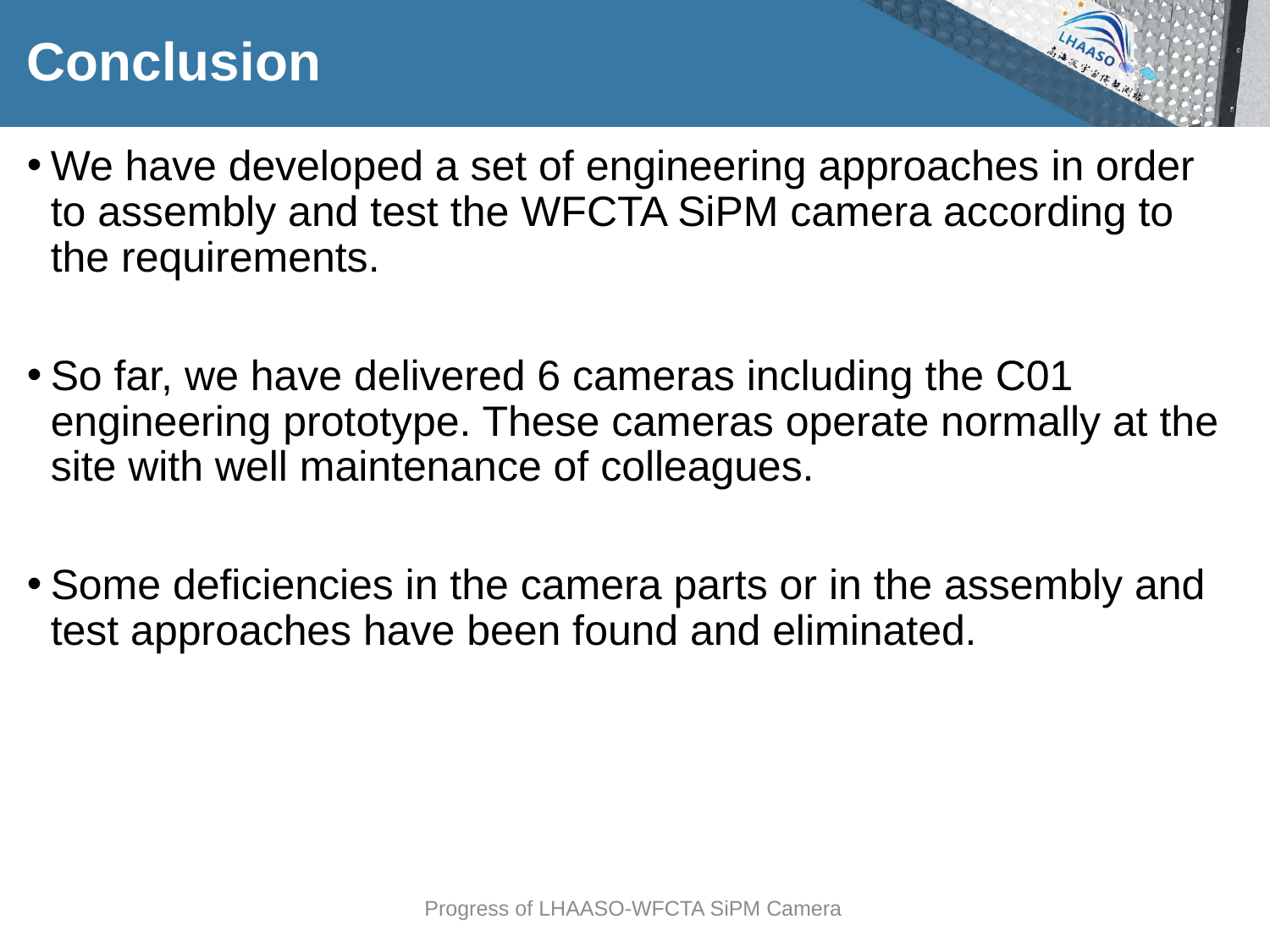

# Conclusion
We have developed a set of engineering approaches in order to assembly and test the WFCTA SiPM camera according to the requirements.

So far, we have delivered 6 cameras including the C01 engineering prototype. These cameras operate normally at the site with well maintenance of colleagues.

Some deficiencies in the camera parts or in the assembly and test approaches have been found and eliminated.

Progress of LHAASO-WFCTA SiPM Camera
38